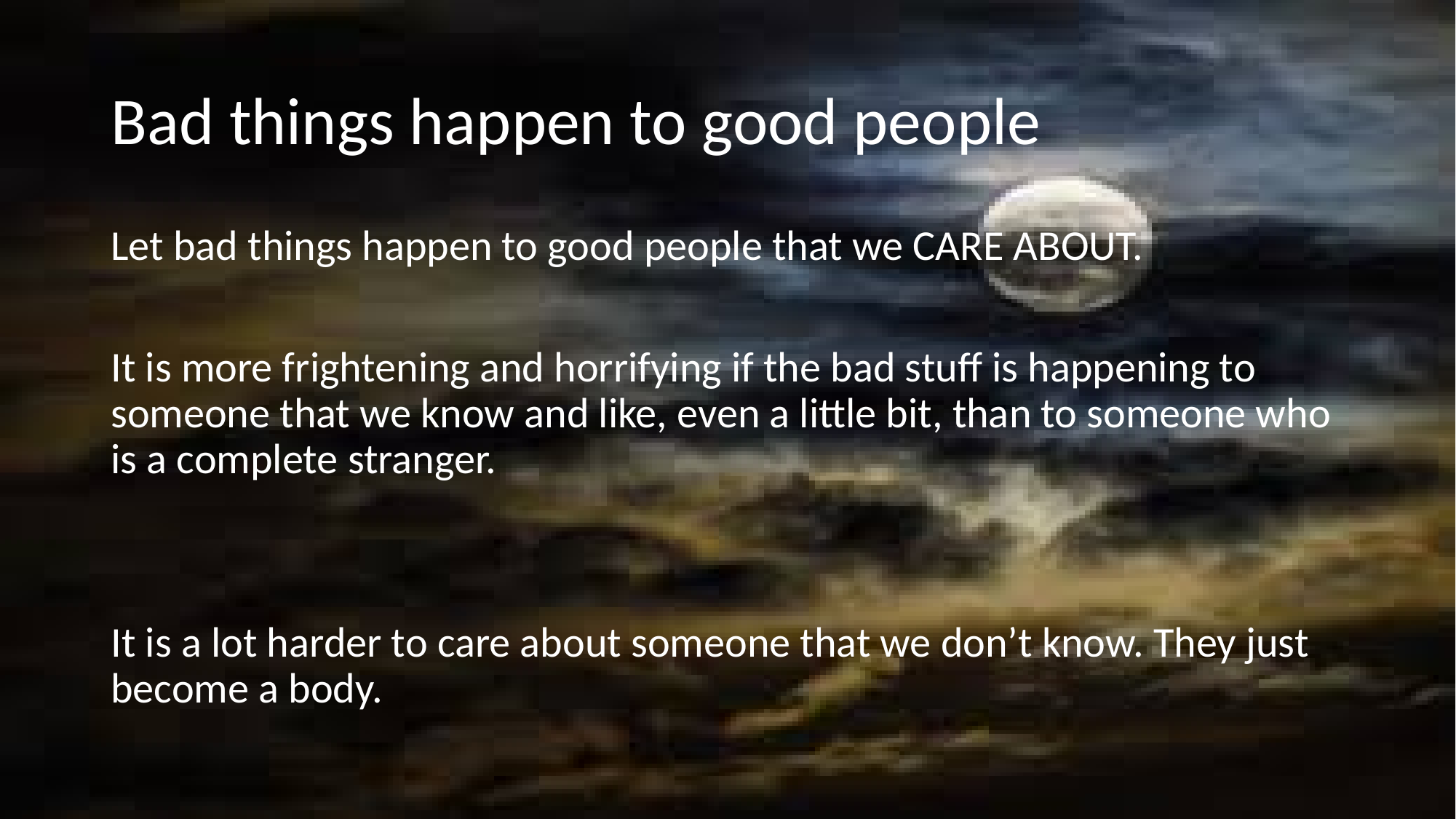

# Bad things happen to good people
Let bad things happen to good people that we CARE ABOUT.

It is more frightening and horrifying if the bad stuff is happening to someone that we know and like, even a little bit, than to someone who is a complete stranger.

It is a lot harder to care about someone that we don’t know. They just become a body.